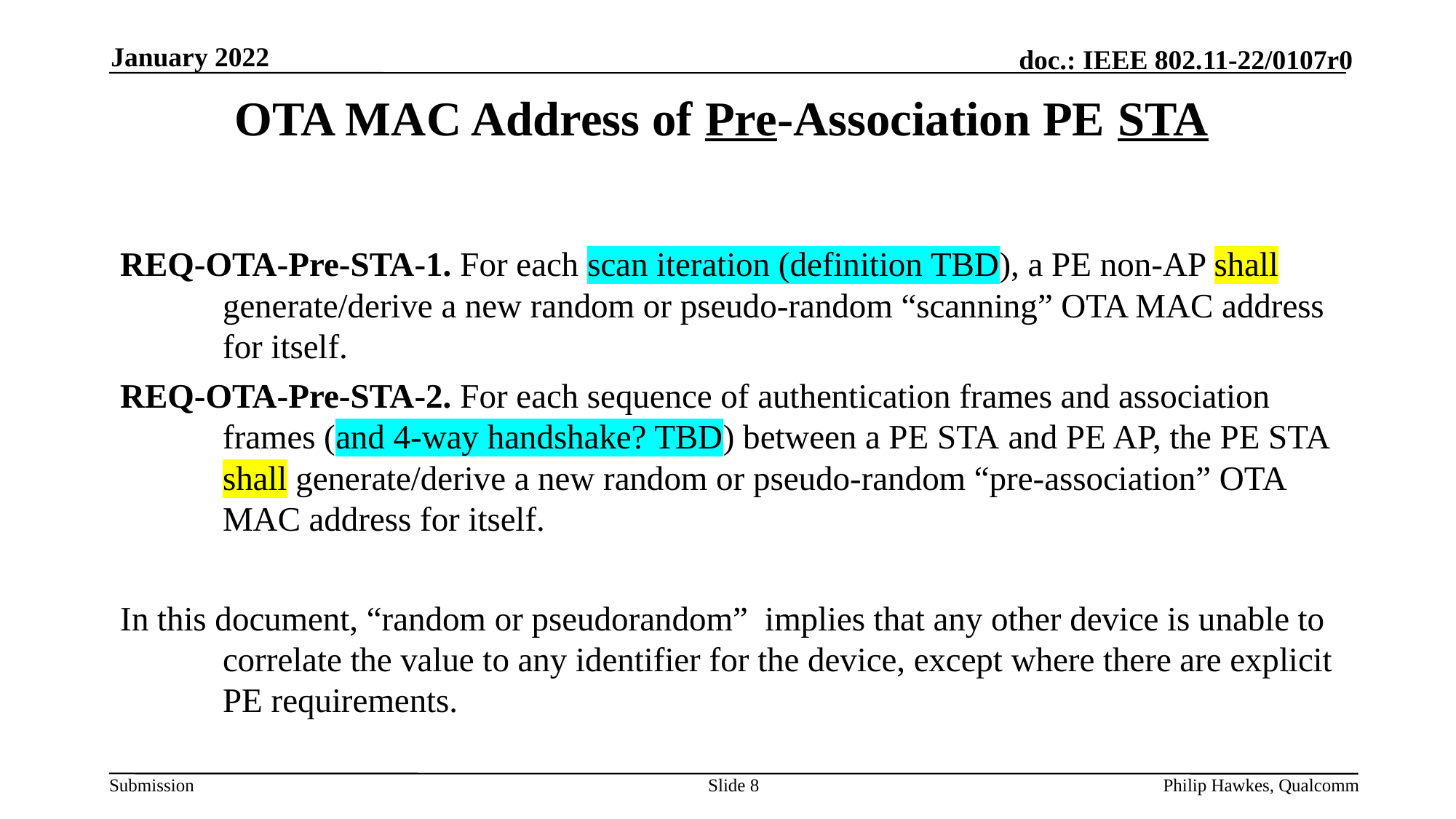

January 2022
# OTA MAC Address of Pre-Association PE STA
REQ-OTA-Pre-STA-1. For each scan iteration (definition TBD), a PE non-AP shall generate/derive a new random or pseudo-random “scanning” OTA MAC address for itself.
REQ-OTA-Pre-STA-2. For each sequence of authentication frames and association frames (and 4-way handshake? TBD) between a PE STA and PE AP, the PE STA shall generate/derive a new random or pseudo-random “pre-association” OTA MAC address for itself.

In this document, “random or pseudorandom”  implies that any other device is unable to correlate the value to any identifier for the device, except where there are explicit PE requirements.

Slide 8
Philip Hawkes, Qualcomm